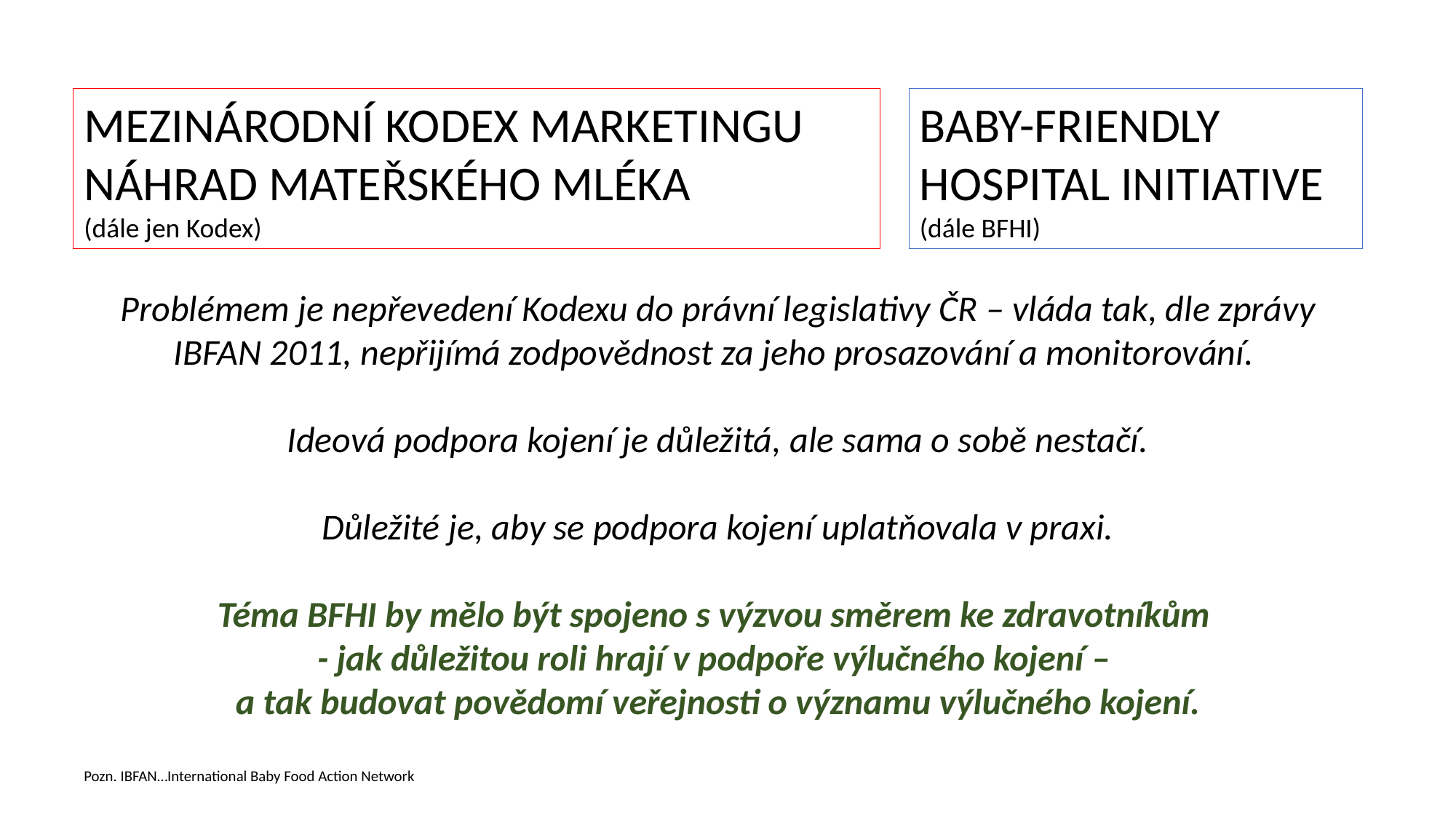

MEZINÁRODNÍ KODEX MARKETINGU NÁHRAD MATEŘSKÉHO MLÉKA
(dále jen Kodex)
BABY-FRIENDLY HOSPITAL INITIATIVE
(dále BFHI)
Problémem je nepřevedení Kodexu do právní legislativy ČR – vláda tak, dle zprávy IBFAN 2011, nepřijímá zodpovědnost za jeho prosazování a monitorování.

Ideová podpora kojení je důležitá, ale sama o sobě nestačí.

Důležité je, aby se podpora kojení uplatňovala v praxi.

Téma BFHI by mělo být spojeno s výzvou směrem ke zdravotníkům
- jak důležitou roli hrají v podpoře výlučného kojení –
a tak budovat povědomí veřejnosti o významu výlučného kojení.
Pozn. IBFAN…International Baby Food Action Network